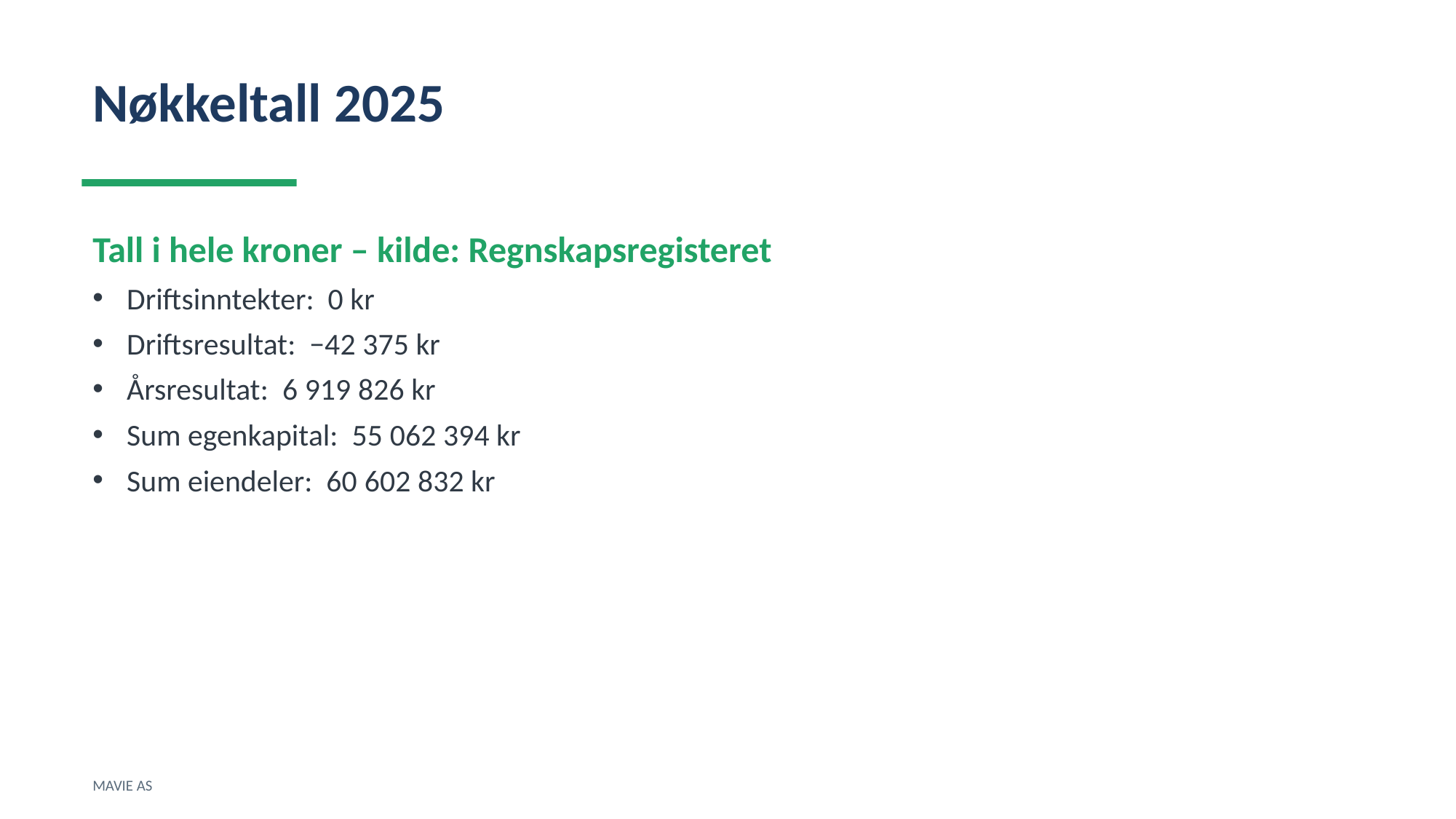

Nøkkeltall 2025

Tall i hele kroner – kilde: Regnskapsregisteret
Driftsinntekter:  0 kr
Driftsresultat:  −42 375 kr
Årsresultat:  6 919 826 kr
Sum egenkapital:  55 062 394 kr
Sum eiendeler:  60 602 832 kr
MAVIE AS